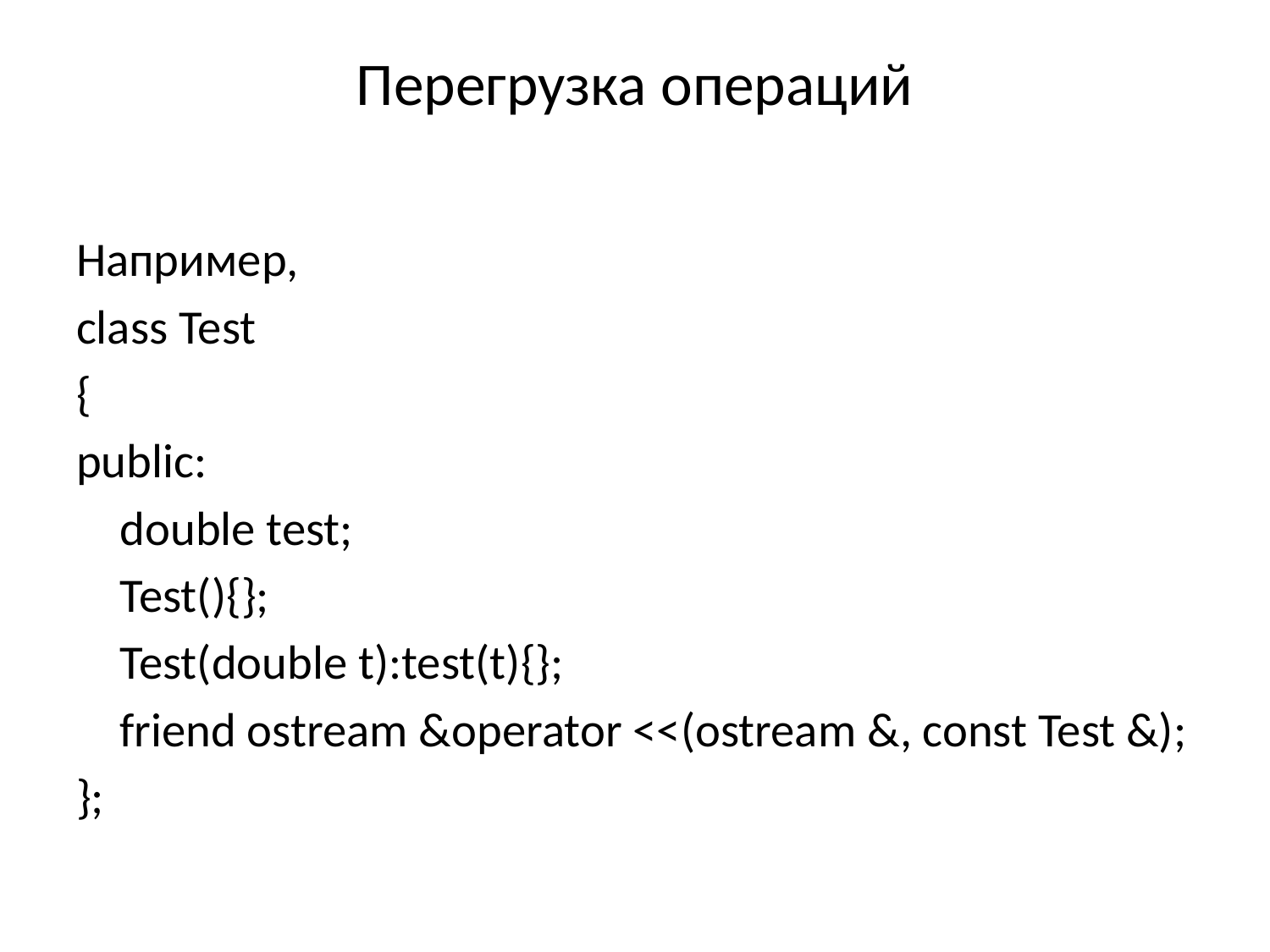

# Перегрузка операций
Например,
class Test
{
public:
	double test;
	Test(){};
	Test(double t):test(t){};
	friend ostream &operator <<(ostream &, const Test &);
};